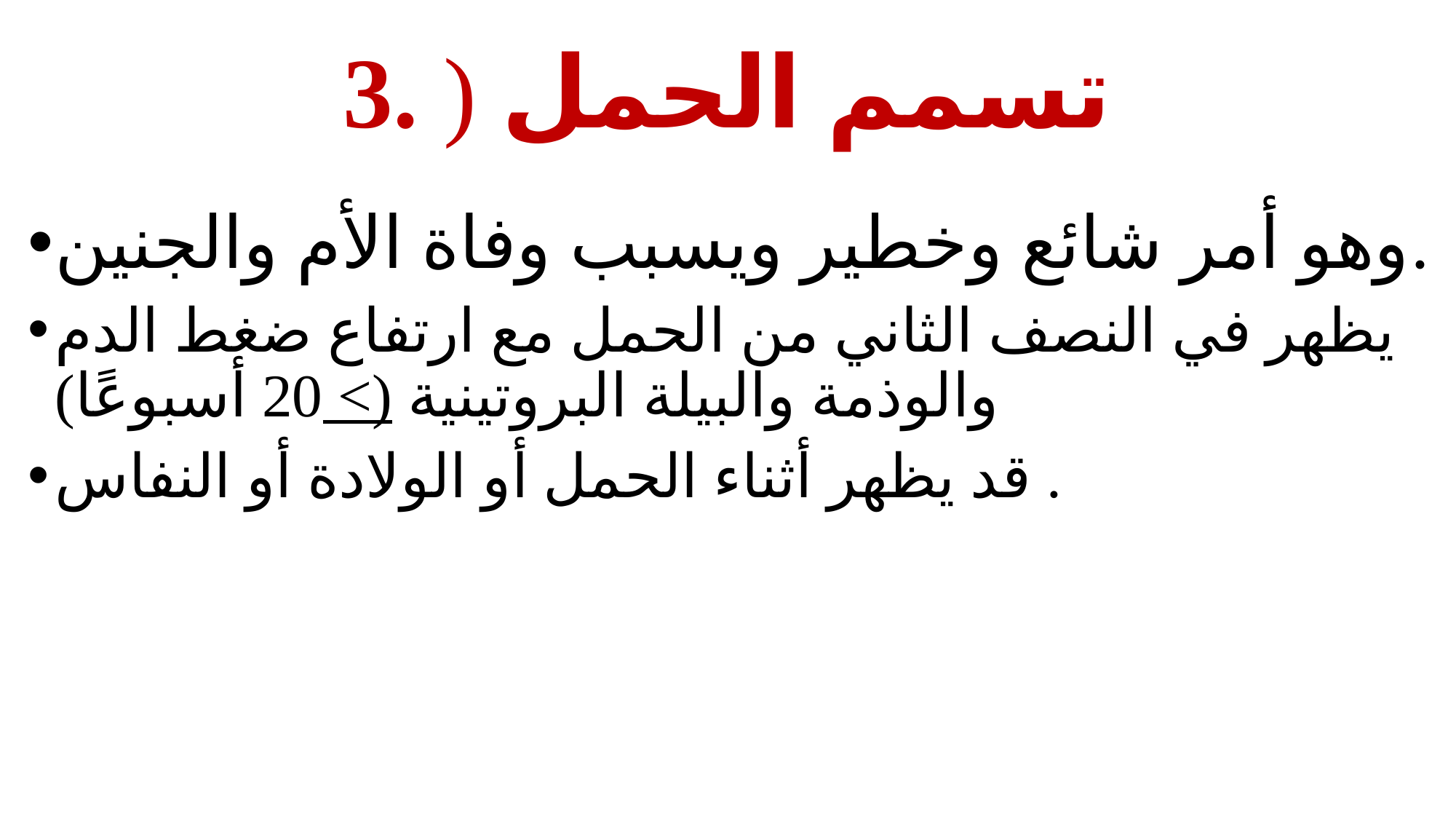

# 3. ) تسمم الحمل
وهو أمر شائع وخطير ويسبب وفاة الأم والجنين.
يظهر في النصف الثاني من الحمل مع ارتفاع ضغط الدم والوذمة والبيلة البروتينية (> 20 أسبوعًا)
قد يظهر أثناء الحمل أو الولادة أو النفاس .